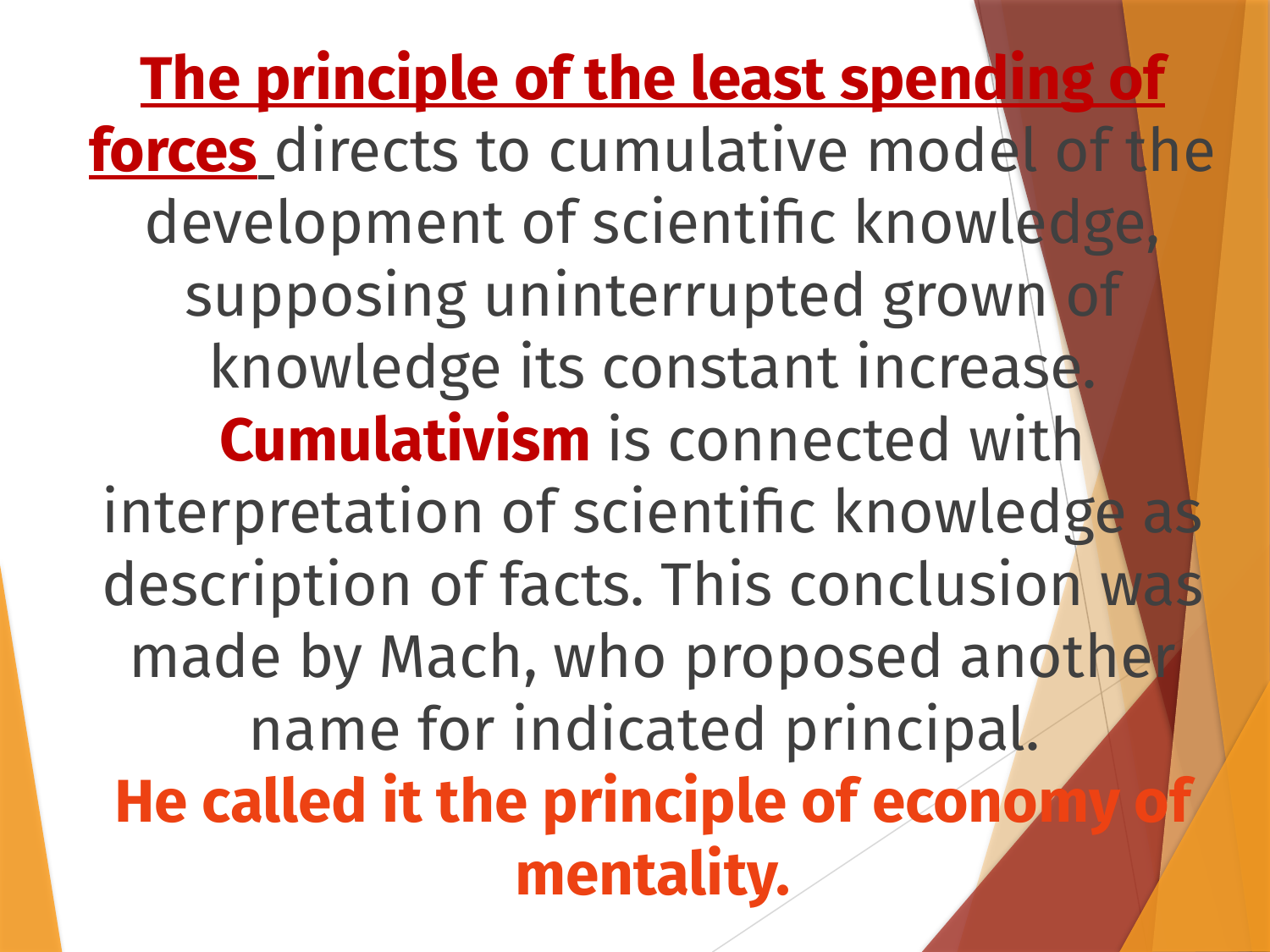

The principle of the least spending of forces directs to cumulative model of the development of scientific knowledge, supposing uninterrupted grown of knowledge its constant increase. Cumulativism is connected with interpretation of scientific knowledge as description of facts. This conclusion was made by Mach, who proposed another name for indicated principal.
Нe called it the principle of economy of mentality.